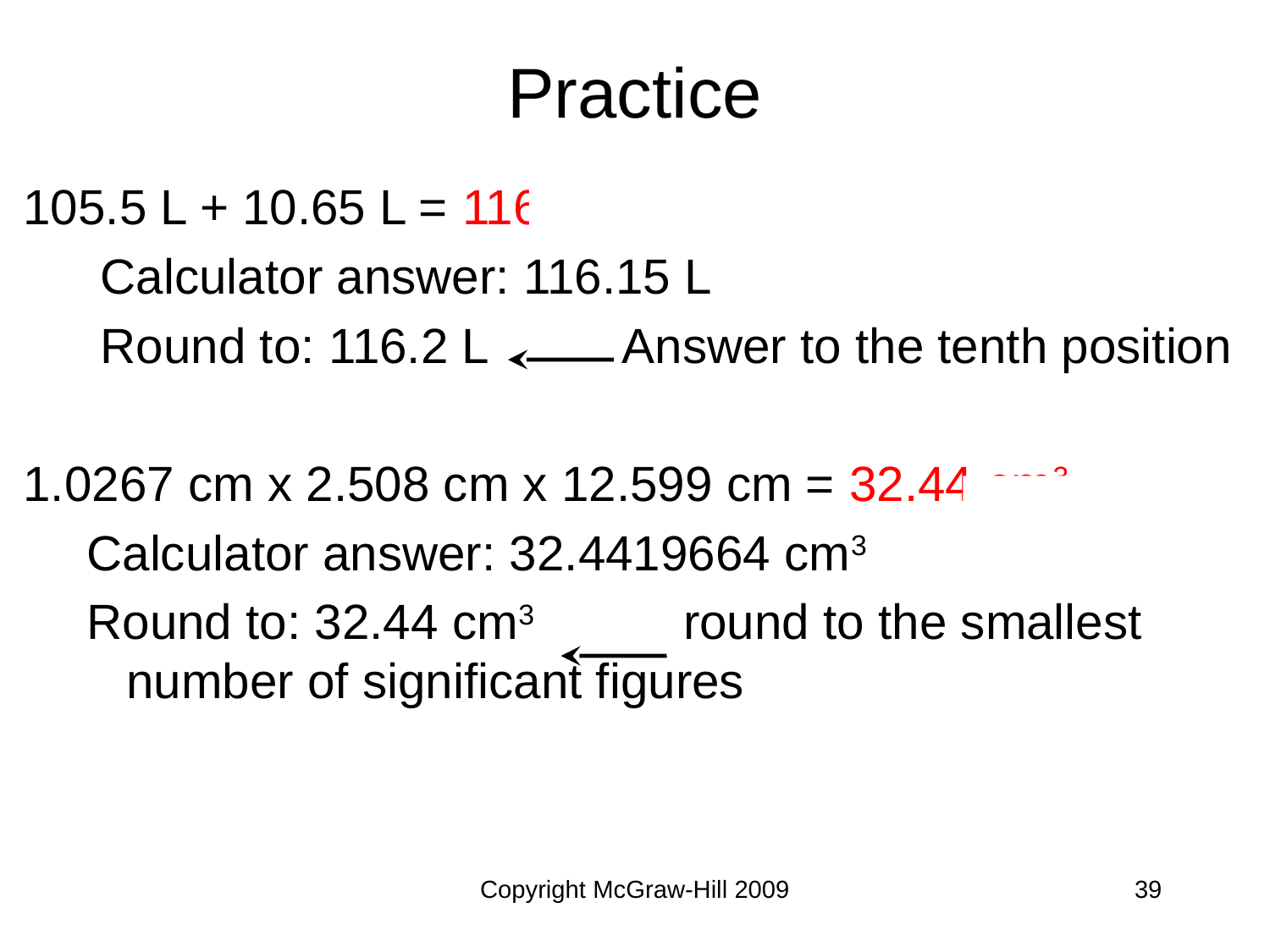

# Practice
105.5 L + 10.65 L = 116.2 L
 Calculator answer: 116.15 L
 Round to: 116.2 L          Answer to the tenth position

1.0267 cm x 2.508 cm x 12.599 cm = 32.44 cm3
Calculator answer: 32.4419664 cm3
Round to: 32.44 cm3               round to the smallest number of significant figures

Copyright McGraw-Hill 2009
39